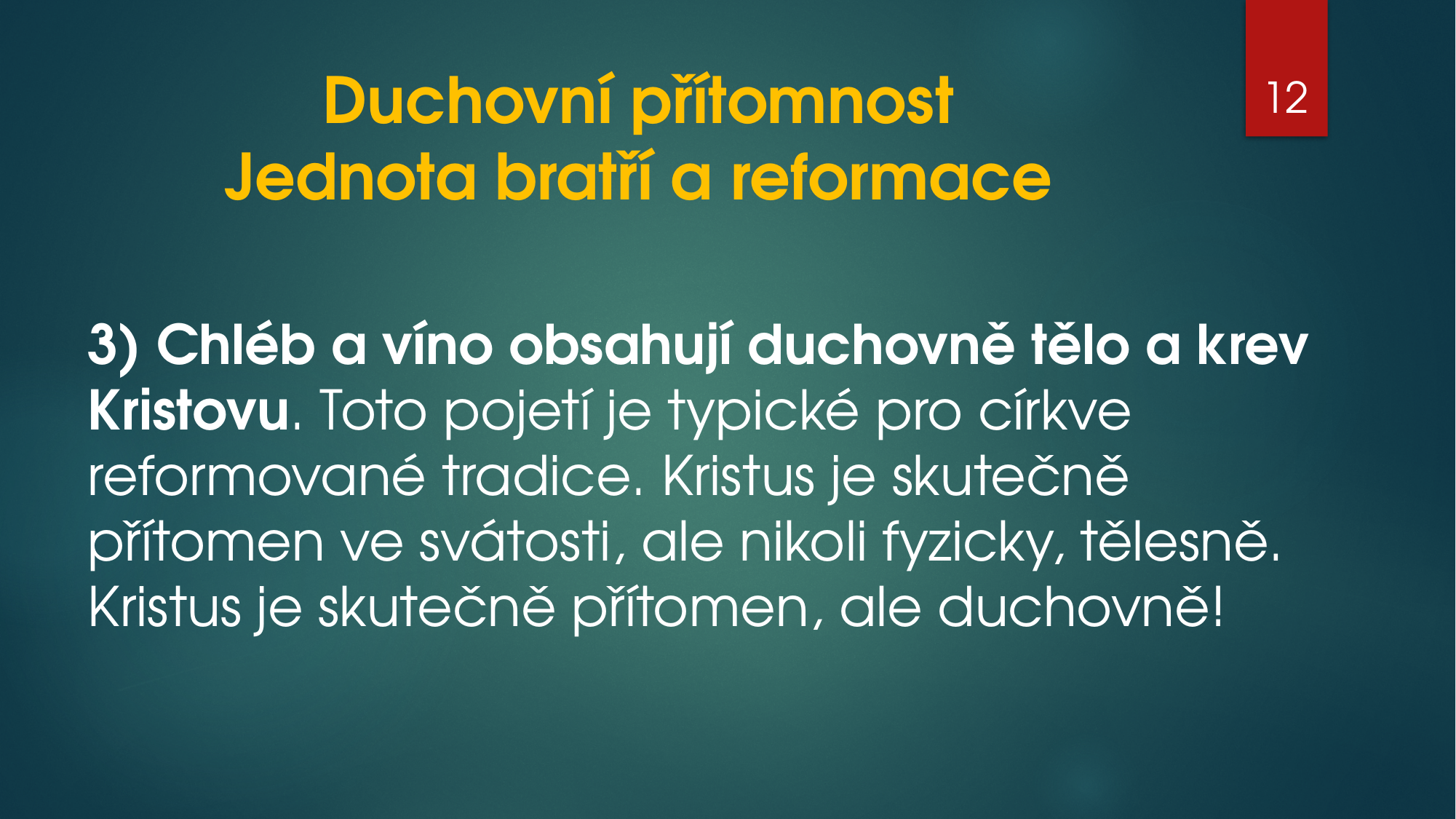

12
# Duchovní přítomnost Jednota bratří a reformace
3) Chléb a víno obsahují duchovně tělo a krev Kristovu. Toto pojetí je typické pro církve reformované tradice. Kristus je skutečně přítomen ve svátosti, ale nikoli fyzicky, tělesně. Kristus je skutečně přítomen, ale duchovně!